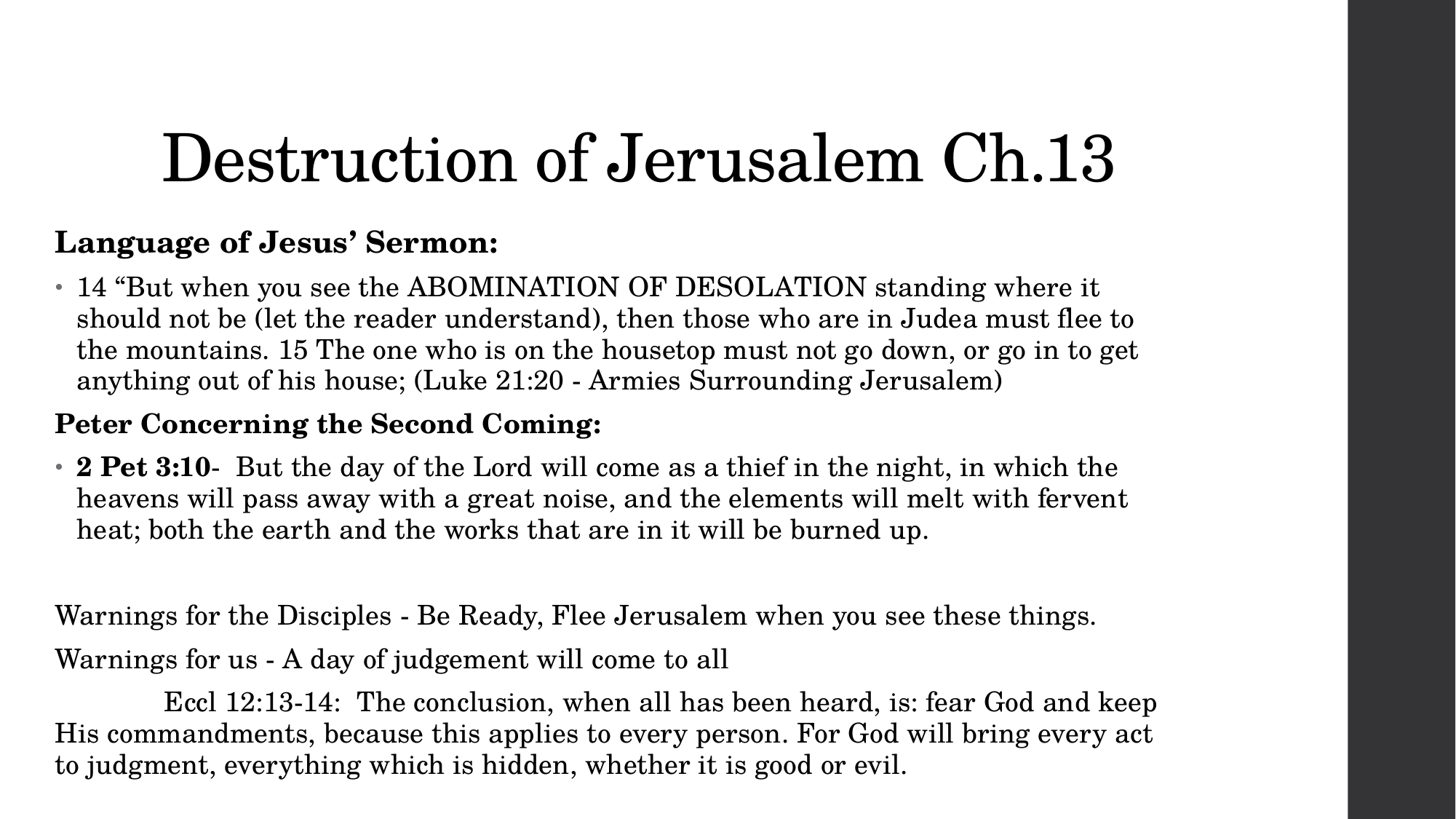

# Destruction of Jerusalem Ch.13
Language of Jesus’ Sermon:
14 “But when you see the ABOMINATION OF DESOLATION standing where it should not be (let the reader understand), then those who are in Judea must flee to the mountains. 15 The one who is on the housetop must not go down, or go in to get anything out of his house; (Luke 21:20 - Armies Surrounding Jerusalem)
Peter Concerning the Second Coming:
2 Pet 3:10-  But the day of the Lord will come as a thief in the night, in which the heavens will pass away with a great noise, and the elements will melt with fervent heat; both the earth and the works that are in it will be burned up.

Warnings for the Disciples - Be Ready, Flee Jerusalem when you see these things.
Warnings for us - A day of judgement will come to all
	Eccl 12:13-14:  The conclusion, when all has been heard, is: fear God and keep His commandments, because this applies to every person. For God will bring every act to judgment, everything which is hidden, whether it is good or evil.